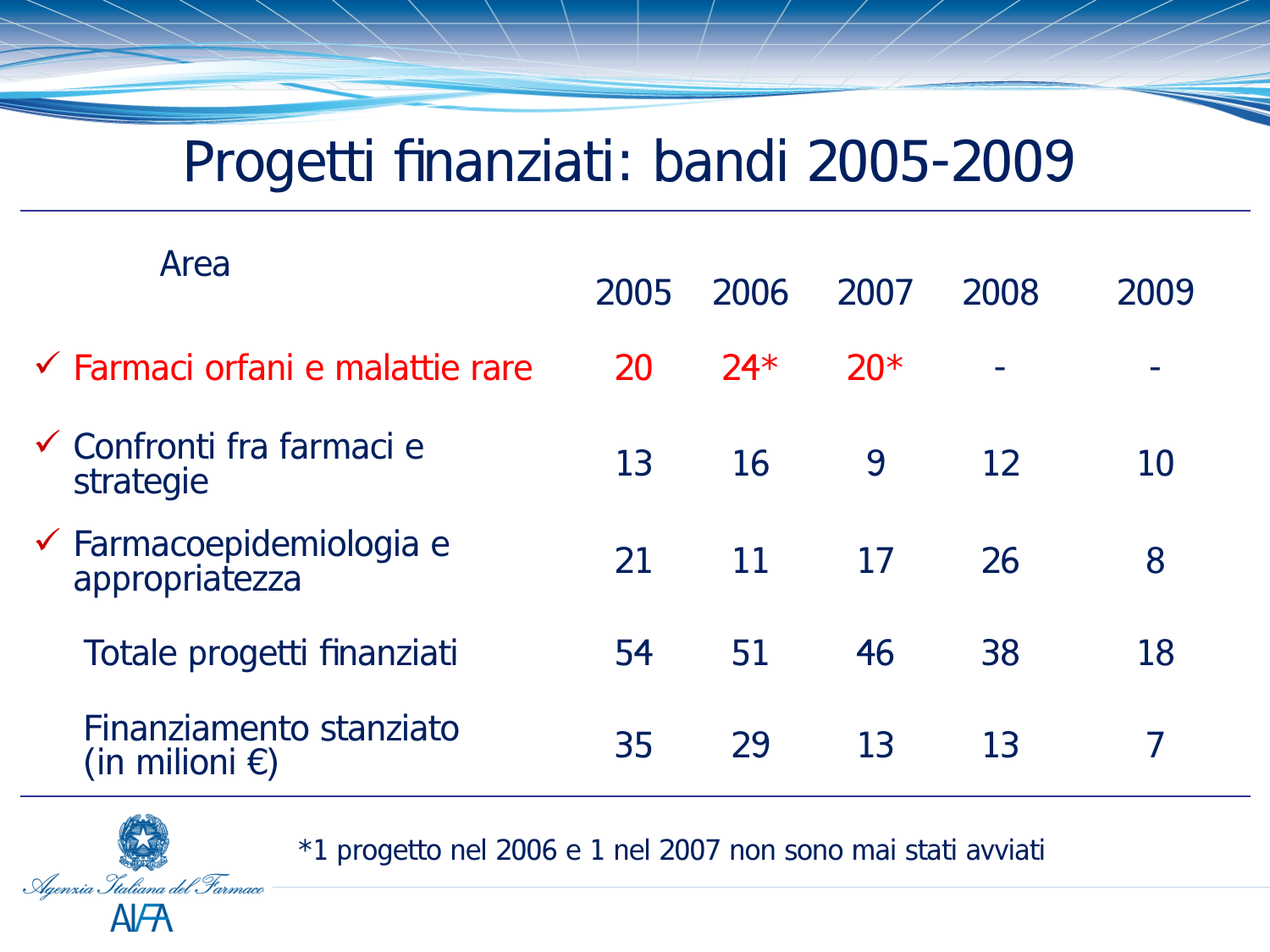

Progetti finanziati: bandi 2005-2009
| Area |  |  |  |  |  |
| --- | --- | --- | --- | --- | --- |
|  | 2005 | 2006 | 2007 | 2008 | 2009 |
| Farmaci orfani e malattie rare | 20 | 24\* | 20\* | - | - |
| Confronti fra farmaci e strategie | 13 | 16 | 9 | 12 | 10 |
| Farmacoepidemiologia e appropriatezza | 21 | 11 | 17 | 26 | 8 |
| Totale progetti finanziati | 54 | 51 | 46 | 38 | 18 |
| Finanziamento stanziato (in milioni €) | 35 | 29 | 13 | 13 | 7 |
*1 progetto nel 2006 e 1 nel 2007 non sono mai stati avviati